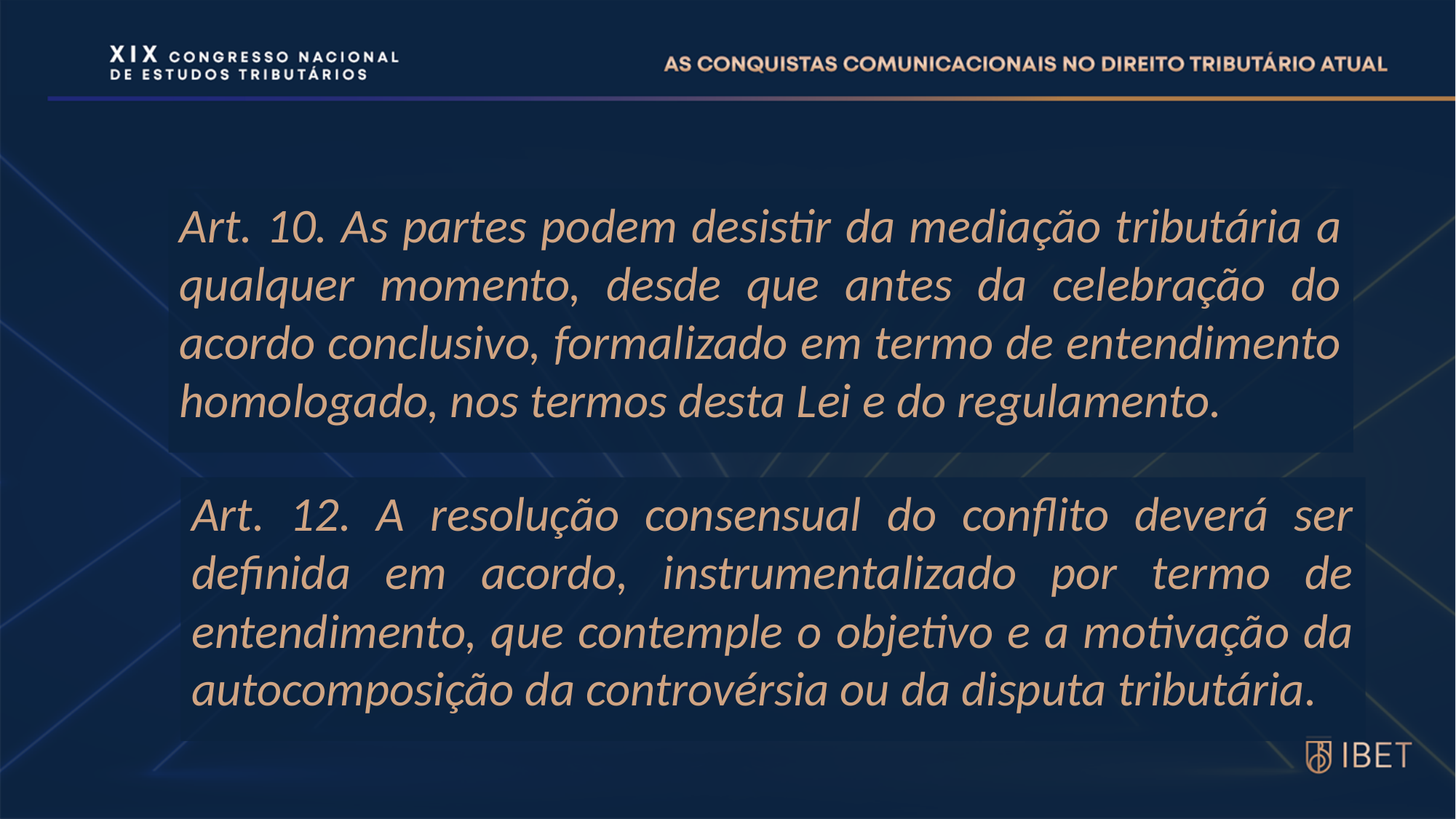

Art. 10. As partes podem desistir da mediação tributária a qualquer momento, desde que antes da celebração do acordo conclusivo, formalizado em termo de entendimento homologado, nos termos desta Lei e do regulamento.
Art. 12. A resolução consensual do conflito deverá ser definida em acordo, instrumentalizado por termo de entendimento, que contemple o objetivo e a motivação da autocomposição da controvérsia ou da disputa tributária.